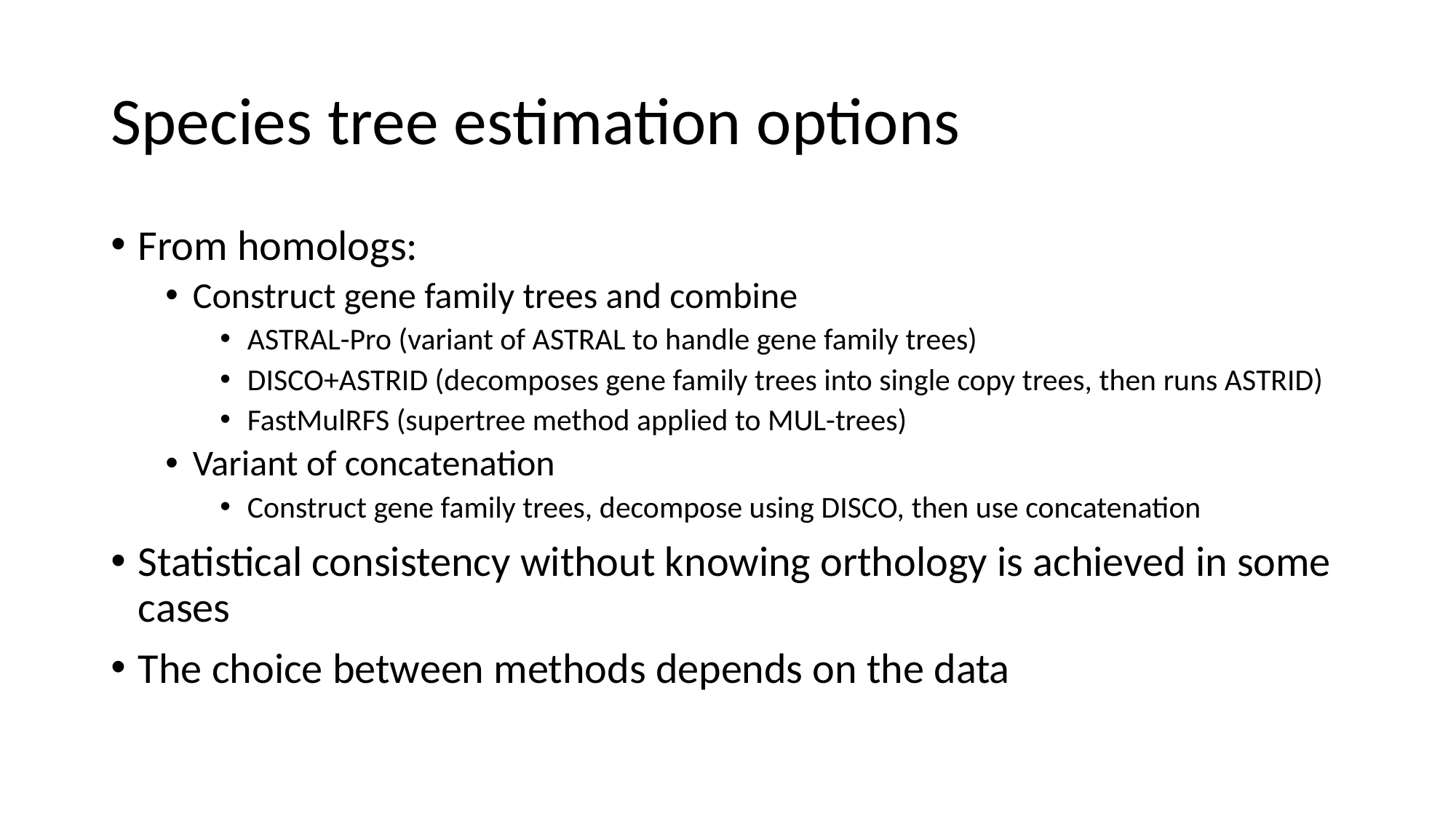

# Species tree estimation options
From homologs:
Construct gene family trees and combine
ASTRAL-Pro (variant of ASTRAL to handle gene family trees)
DISCO+ASTRID (decomposes gene family trees into single copy trees, then runs ASTRID)
FastMulRFS (supertree method applied to MUL-trees)
Variant of concatenation
Construct gene family trees, decompose using DISCO, then use concatenation
Statistical consistency without knowing orthology is achieved in some cases
The choice between methods depends on the data